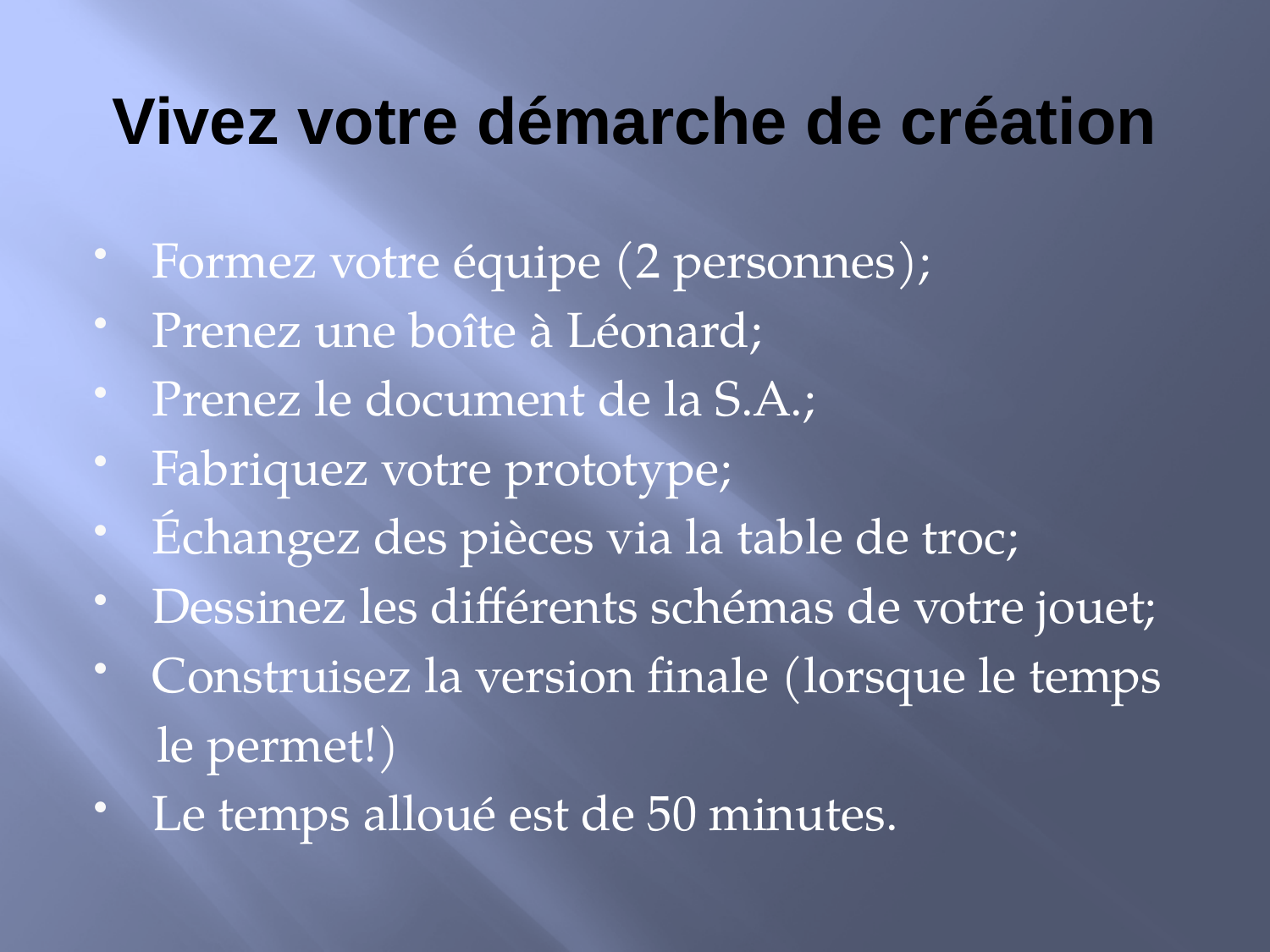

# Vivez votre démarche de création
Formez votre équipe (2 personnes);
Prenez une boîte à Léonard;
Prenez le document de la S.A.;
Fabriquez votre prototype;
Échangez des pièces via la table de troc;
Dessinez les différents schémas de votre jouet;
Construisez la version finale (lorsque le temps
     le permet!)
Le temps alloué est de 50 minutes.